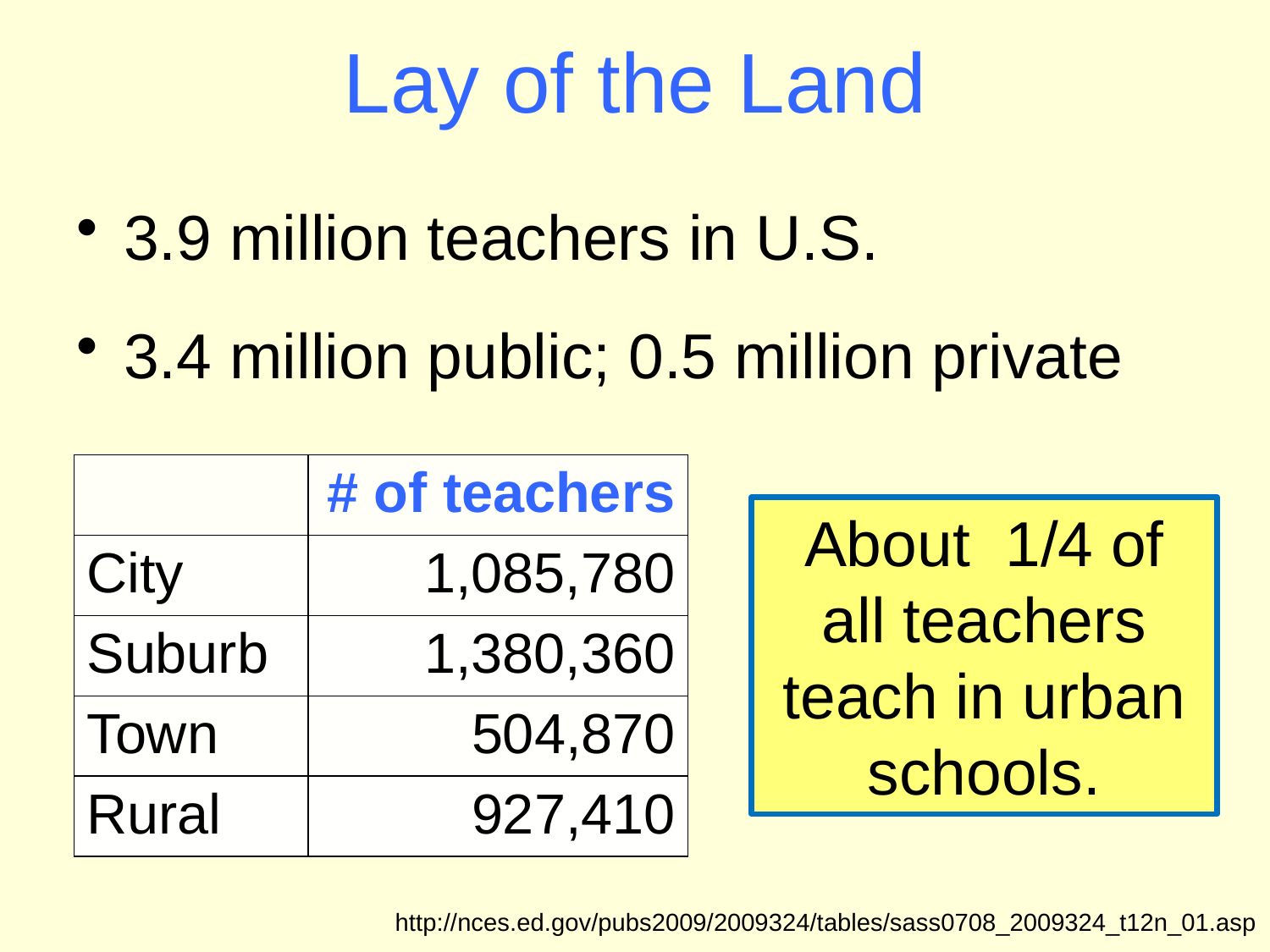

# Lay of the Land
3.9 million teachers in U.S.
3.4 million public; 0.5 million private

|  | # of teachers |
| --- | --- |
| City | 1,085,780 |
| Suburb | 1,380,360 |
| Town | 504,870 |
| Rural | 927,410 |
About  1/4 of all teachers teach in urban schools.
http://nces.ed.gov/pubs2009/2009324/tables/sass0708_2009324_t12n_01.asp